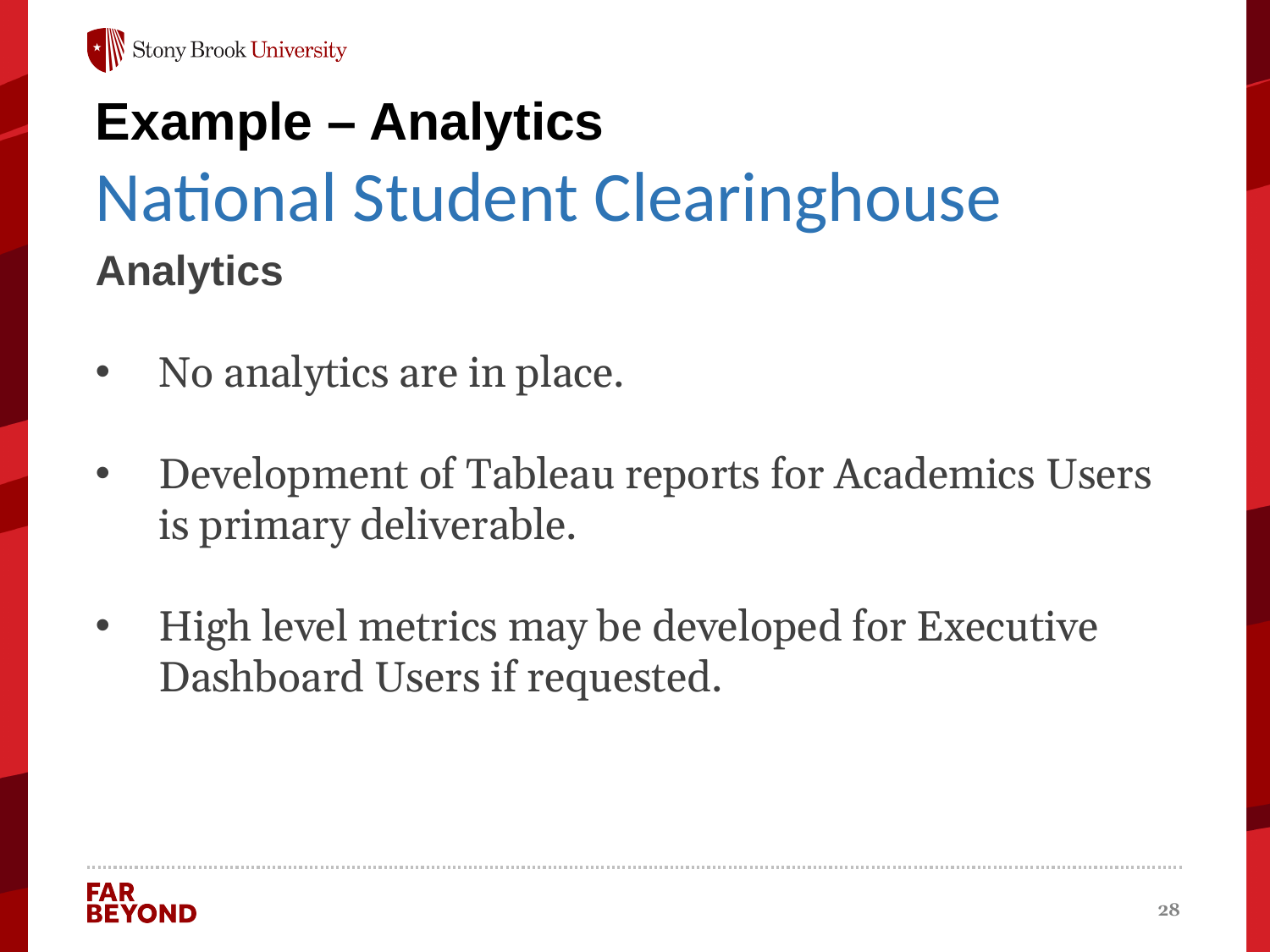

# Example – Analytics
National Student Clearinghouse
Analytics

No analytics are in place.

Development of Tableau reports for Academics Users is primary deliverable.

High level metrics may be developed for Executive Dashboard Users if requested.
28